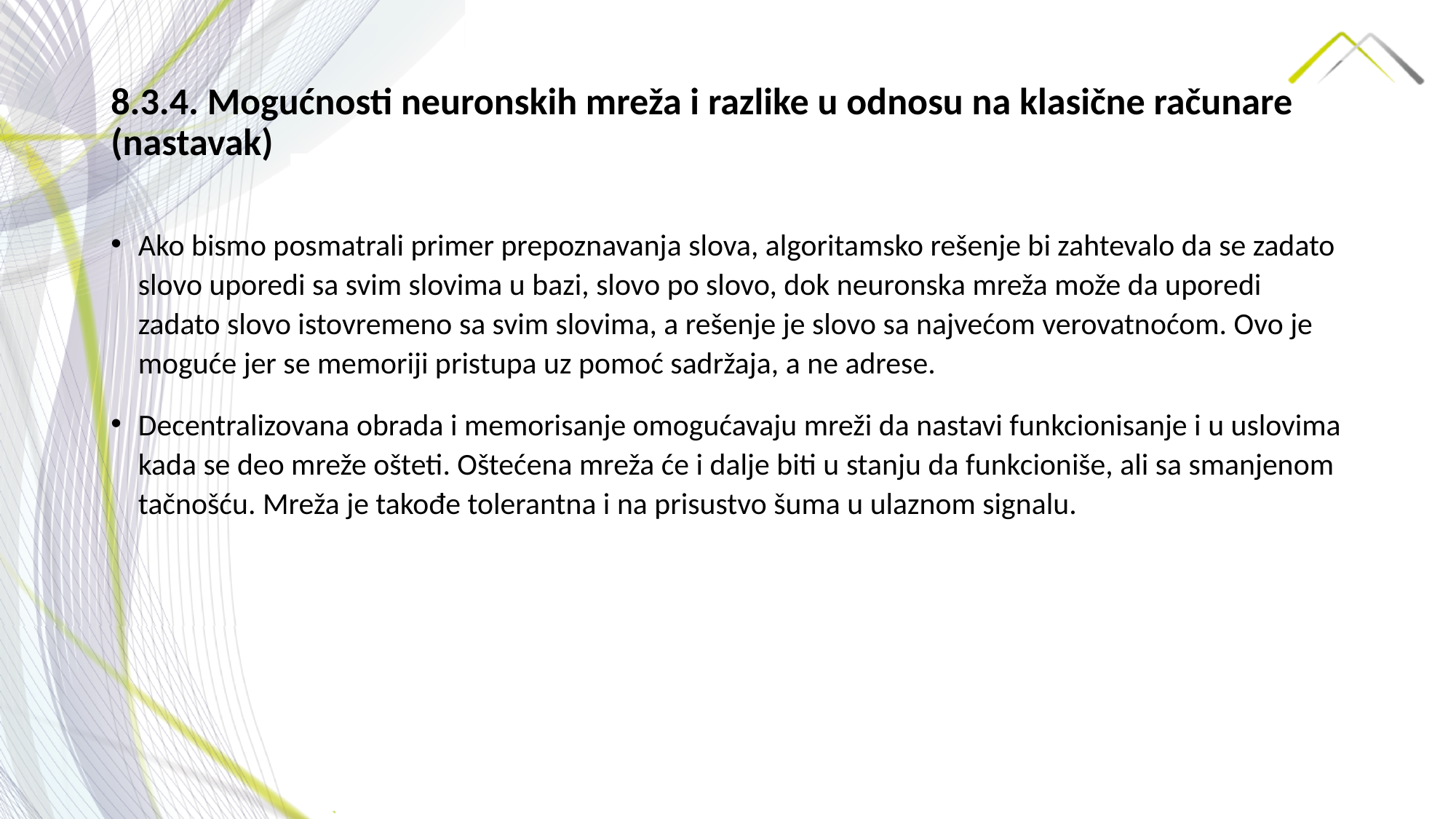

# 8.3.4. Mogućnosti neuronskih mreža i razlike u odnosu na klasične računare (nastavak)
Ako bismo posmatrali primer prepoznavanja slova, algoritamsko rešenje bi zahtevalo da se zadato slovo uporedi sa svim slovima u bazi, slovo po slovo, dok neuronska mreža može da uporedi zadato slovo istovremeno sa svim slovima, a rešenje je slovo sa najvećom verovatnoćom. Ovo je moguće jer se memoriji pristupa uz pomoć sadržaja, a ne adrese.
Decentralizovana obrada i memorisanje omogućavaju mreži da nastavi funkcionisanje i u uslovima kada se deo mreže ošteti. Oštećena mreža će i dalje biti u stanju da funkcioniše, ali sa smanjenom tačnošću. Mreža je takođe tolerantna i na prisustvo šuma u ulaznom signalu.